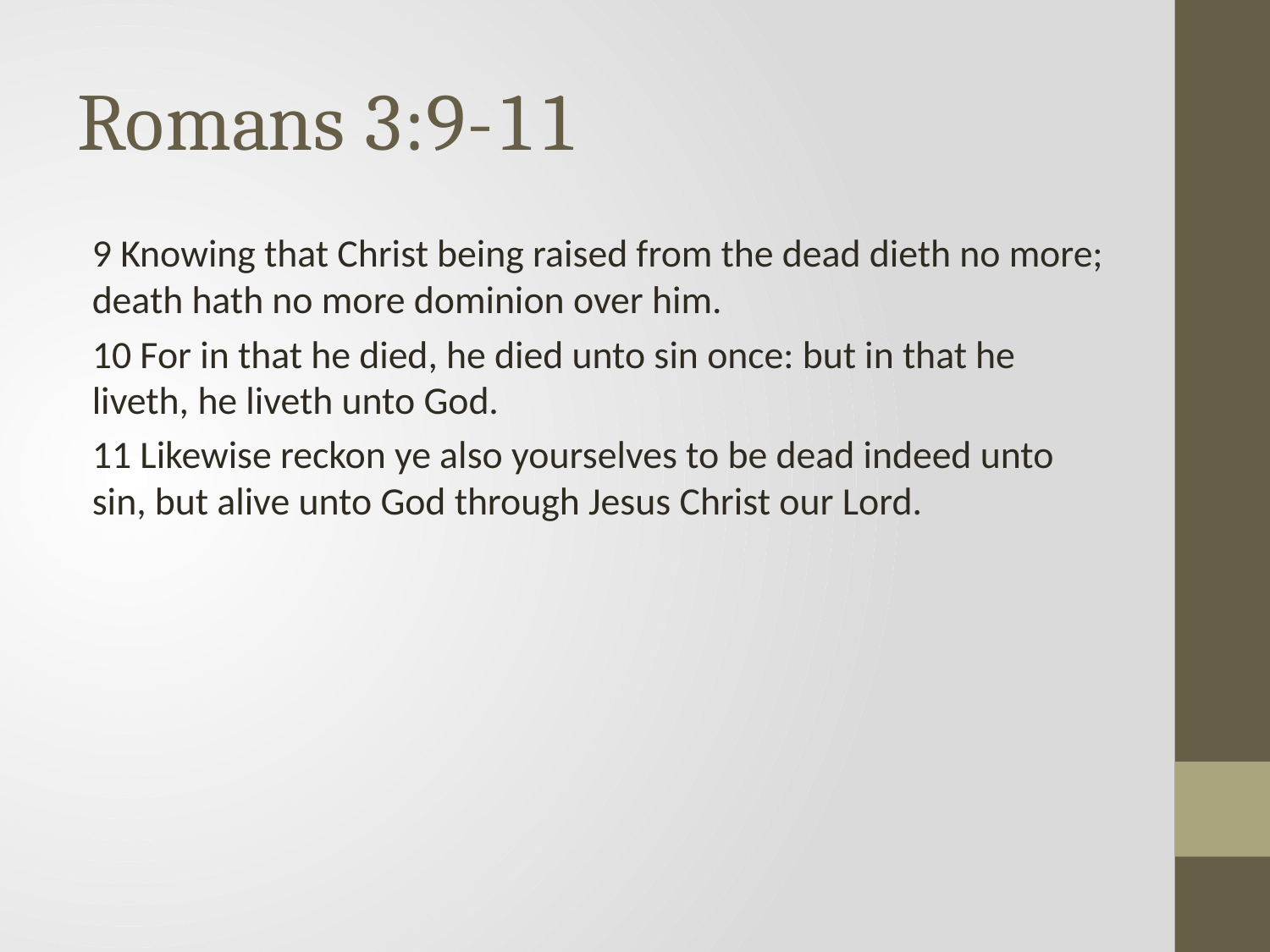

# Romans 3:9-11
9 Knowing that Christ being raised from the dead dieth no more; death hath no more dominion over him.
10 For in that he died, he died unto sin once: but in that he liveth, he liveth unto God.
11 Likewise reckon ye also yourselves to be dead indeed unto sin, but alive unto God through Jesus Christ our Lord.